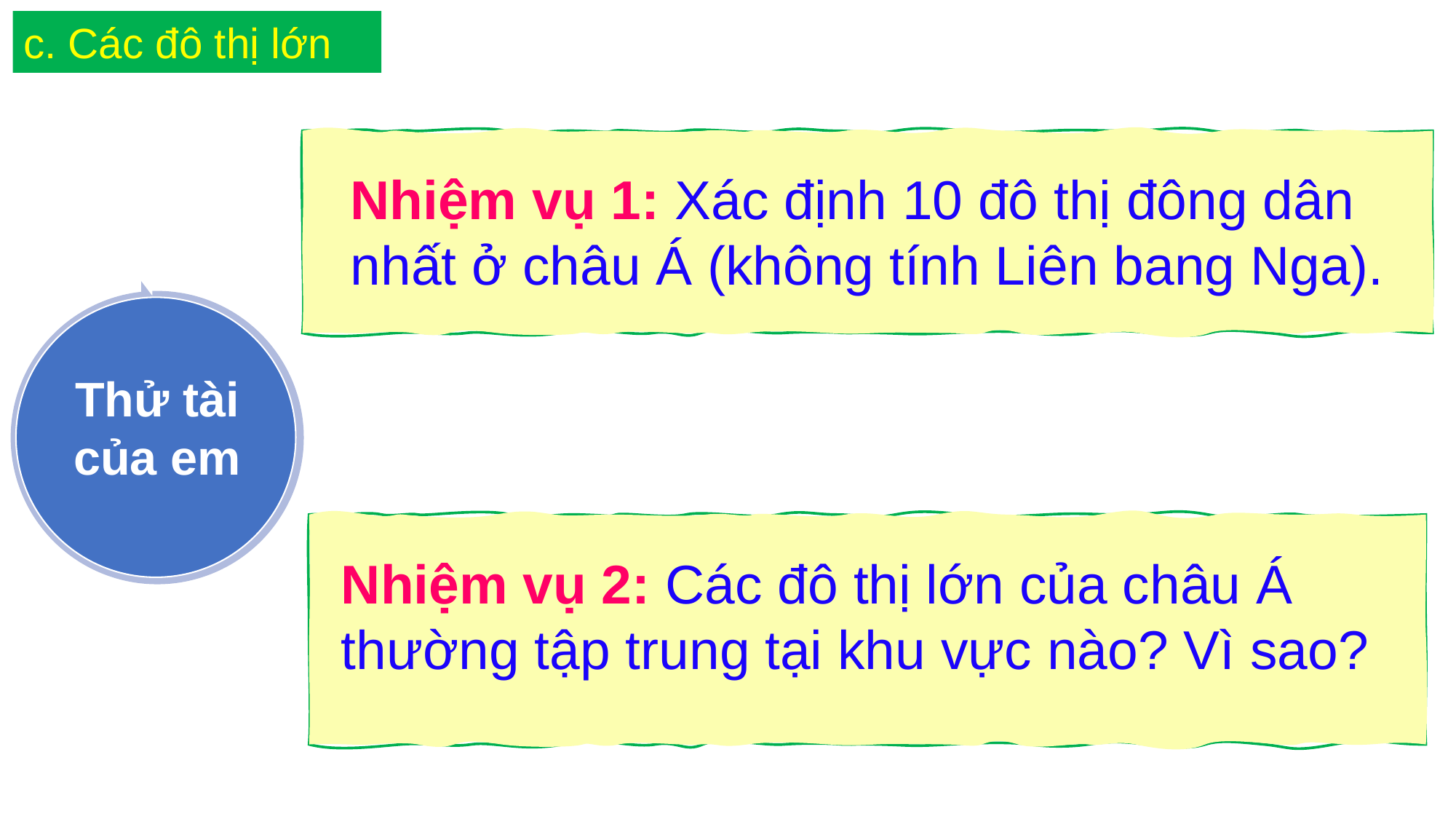

c. Các đô thị lớn

Nhiệm vụ 1: Xác định 10 đô thị đông dân nhất ở châu Á (không tính Liên bang Nga).

Thử tài
của em

Nhiệm vụ 2: Các đô thị lớn của châu Á thường tập trung tại khu vực nào? Vì sao?